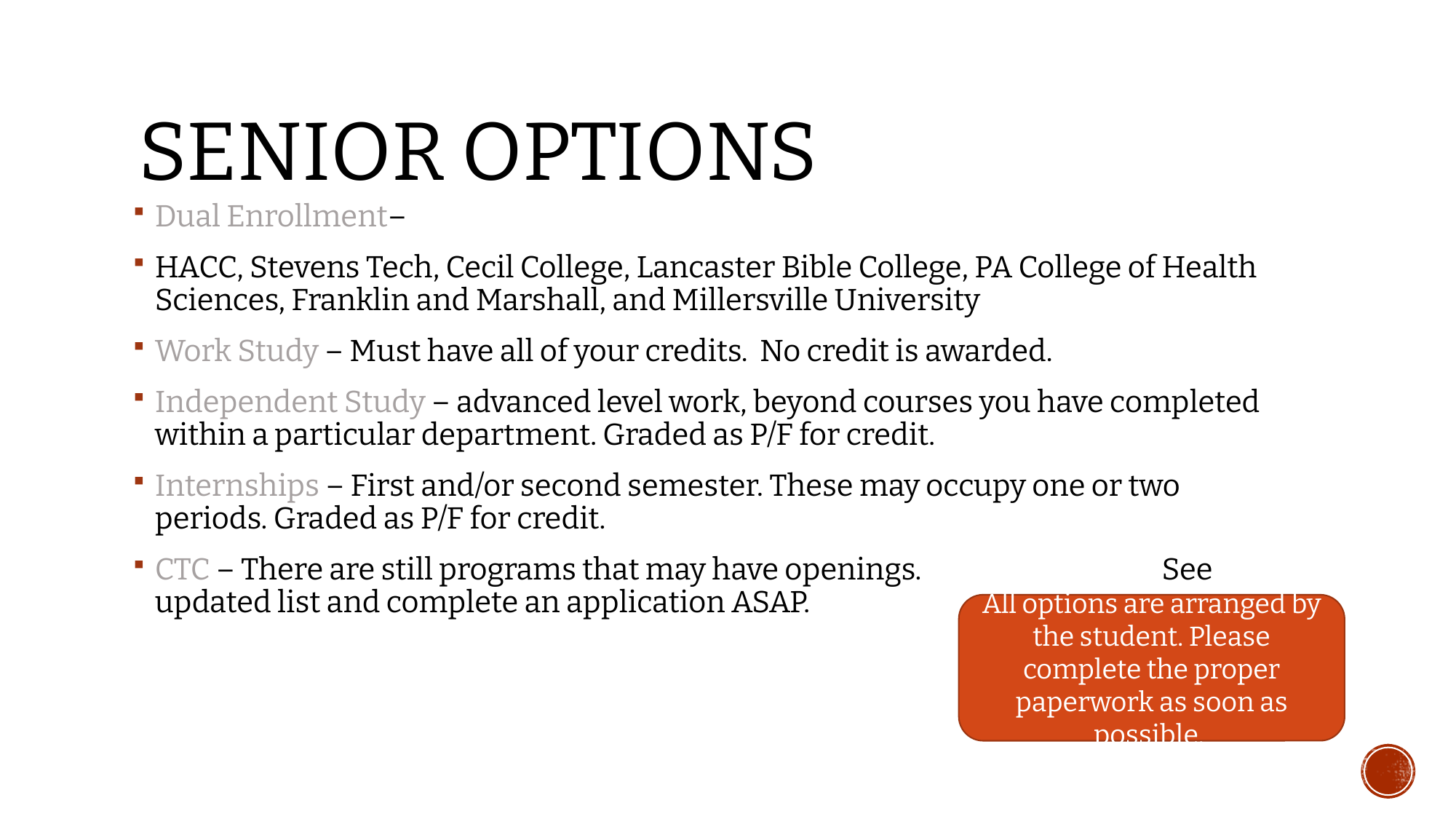

# Senior Options
Dual Enrollment–
HACC, Stevens Tech, Cecil College, Lancaster Bible College, PA College of Health Sciences, Franklin and Marshall, and Millersville University
Work Study – Must have all of your credits.  No credit is awarded.
Independent Study – advanced level work, beyond courses you have completed within a particular department. Graded as P/F for credit.
Internships – First and/or second semester. These may occupy one or two periods. Graded as P/F for credit.
CTC – There are still programs that may have openings.                                        See updated list and complete an application ASAP.

All options are arranged by the student. Please complete the proper paperwork as soon as possible.